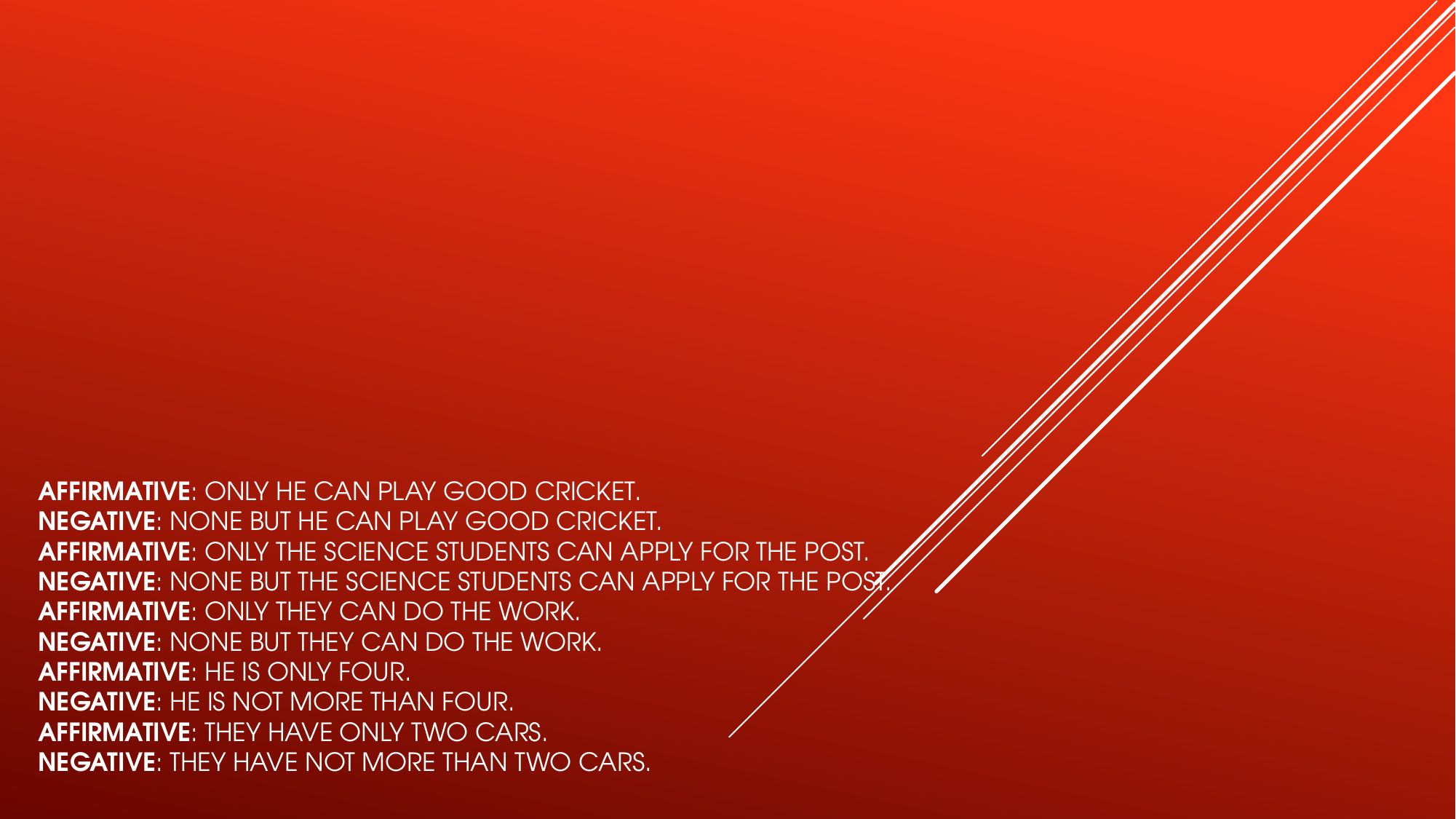

# Affirmative: Only he can play good cricket. Negative: None but he can play good cricket. Affirmative: Only the science students can apply for the post. Negative: None but the science students can apply for the post.  Affirmative: Only they can do the work. Negative: None but they can do the work. Affirmative: He is only four. Negative: He is not more than four. Affirmative: They have only two cars. Negative: They have not more than two cars.